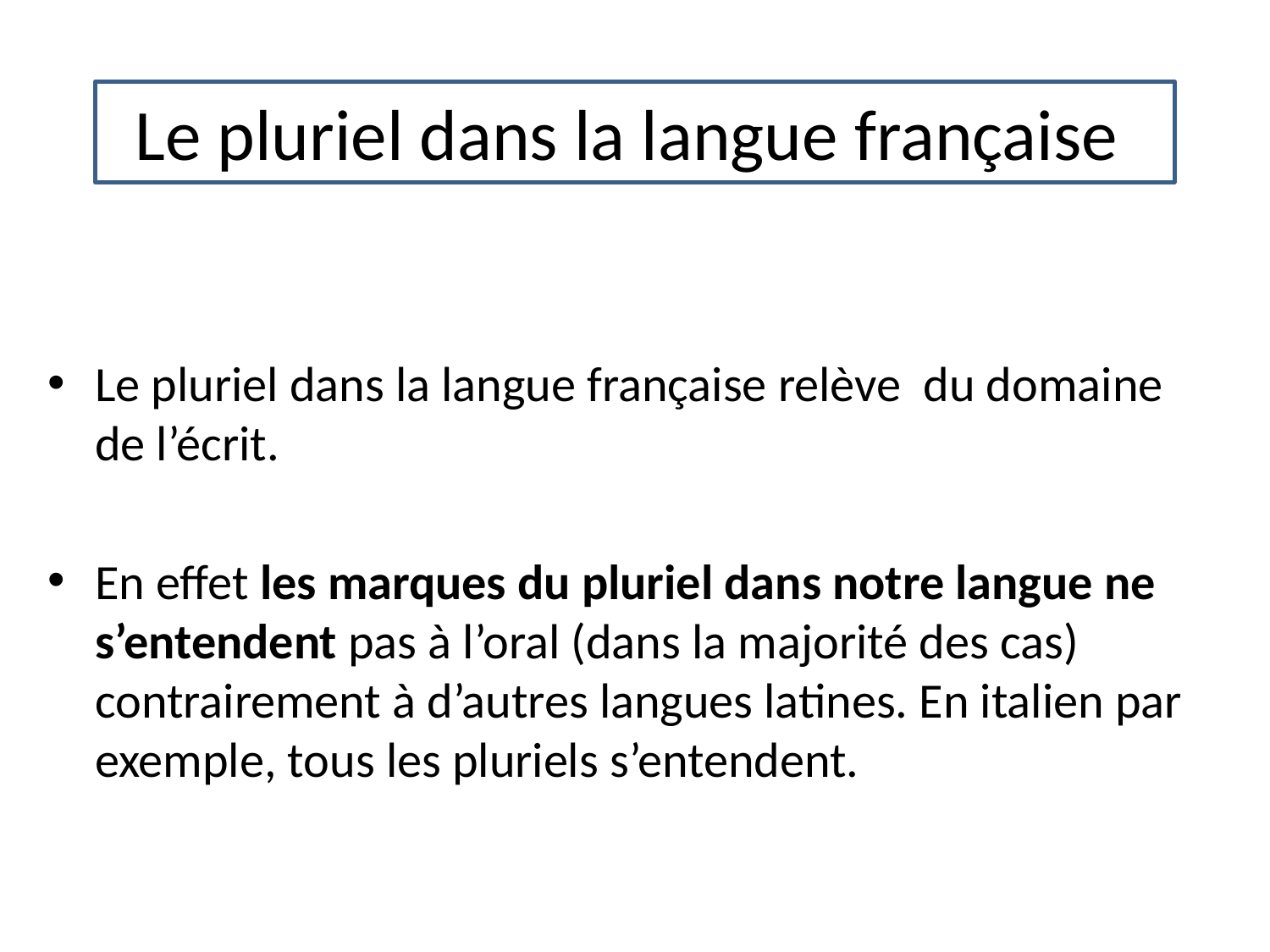

Le pluriel dans la langue française

Le pluriel dans la langue française relève  du domaine de l’écrit.

En effet les marques du pluriel dans notre langue ne s’entendent pas à l’oral (dans la majorité des cas) contrairement à d’autres langues latines. En italien par exemple, tous les pluriels s’entendent.